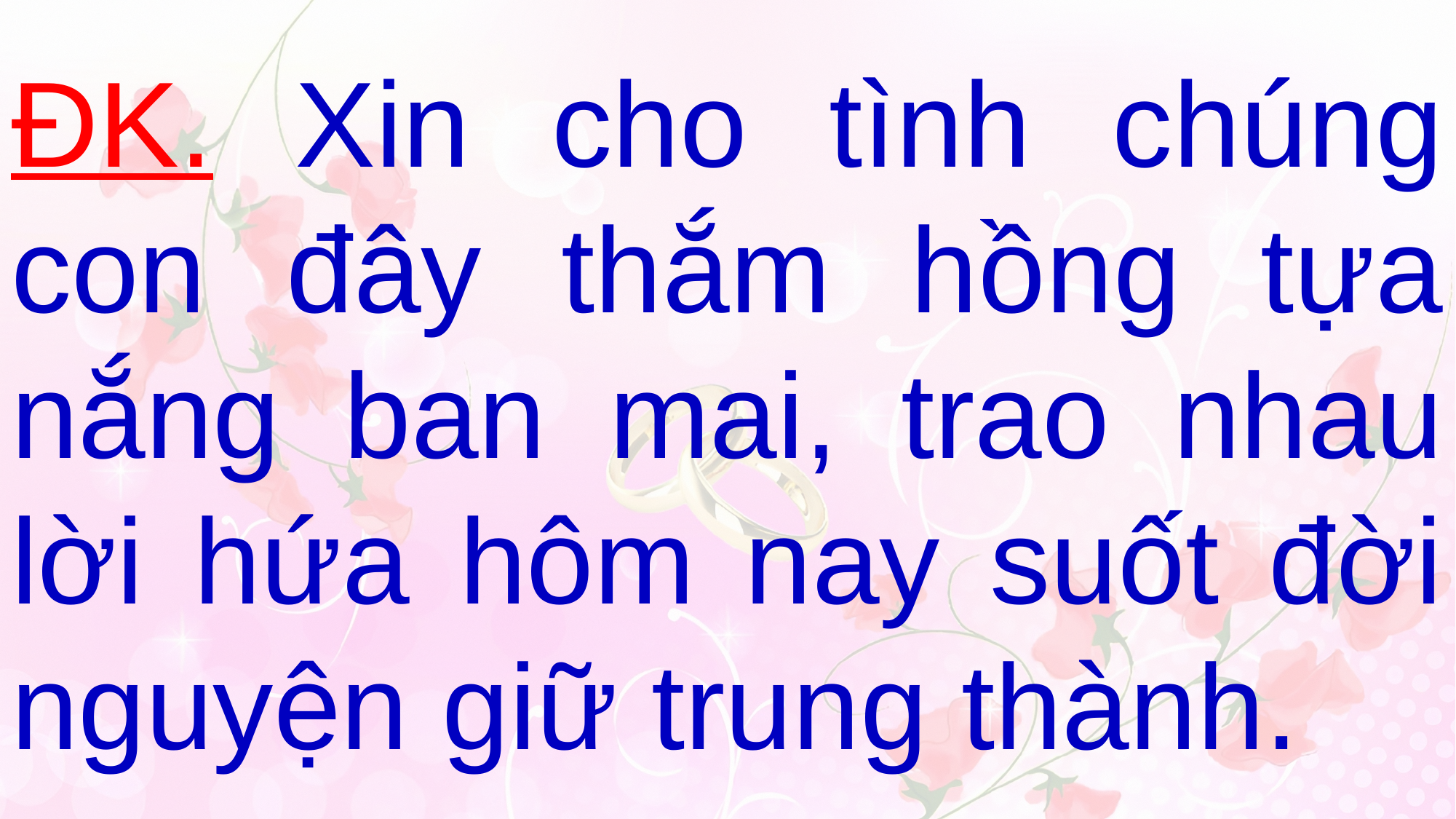

# ĐK. Xin cho tình chúng con đây thắm hồng tựa nắng ban mai, trao nhau lời hứa hôm nay suốt đời nguyện giữ trung thành.